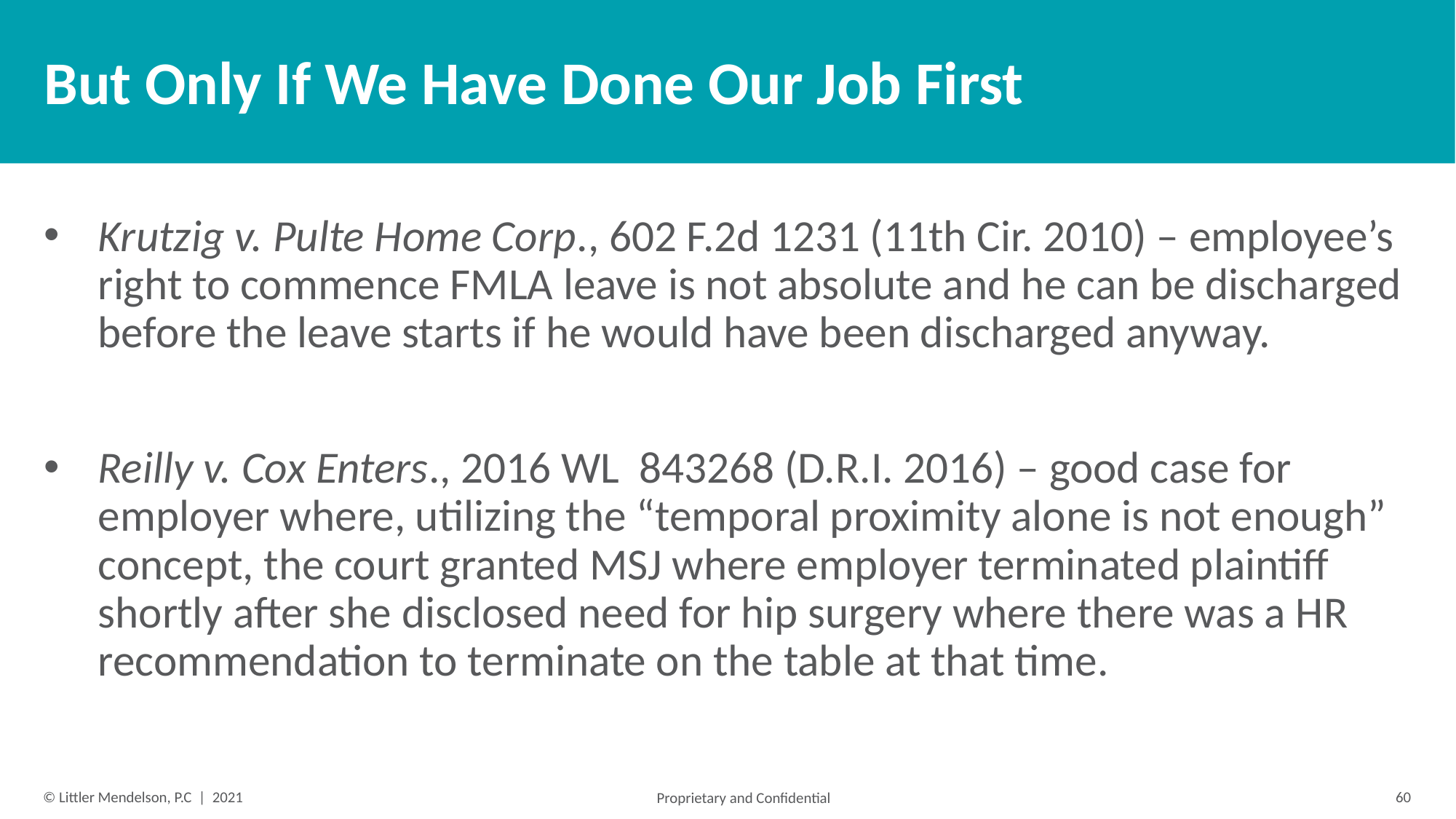

# But Only If We Have Done Our Job First
Krutzig v. Pulte Home Corp., 602 F.2d 1231 (11th Cir. 2010) – employee’s right to commence FMLA leave is not absolute and he can be discharged before the leave starts if he would have been discharged anyway.

Reilly v. Cox Enters., 2016 WL  843268 (D.R.I. 2016) – good case for employer where, utilizing the “temporal proximity alone is not enough” concept, the court granted MSJ where employer terminated plaintiff shortly after she disclosed need for hip surgery where there was a HR recommendation to terminate on the table at that time.
60